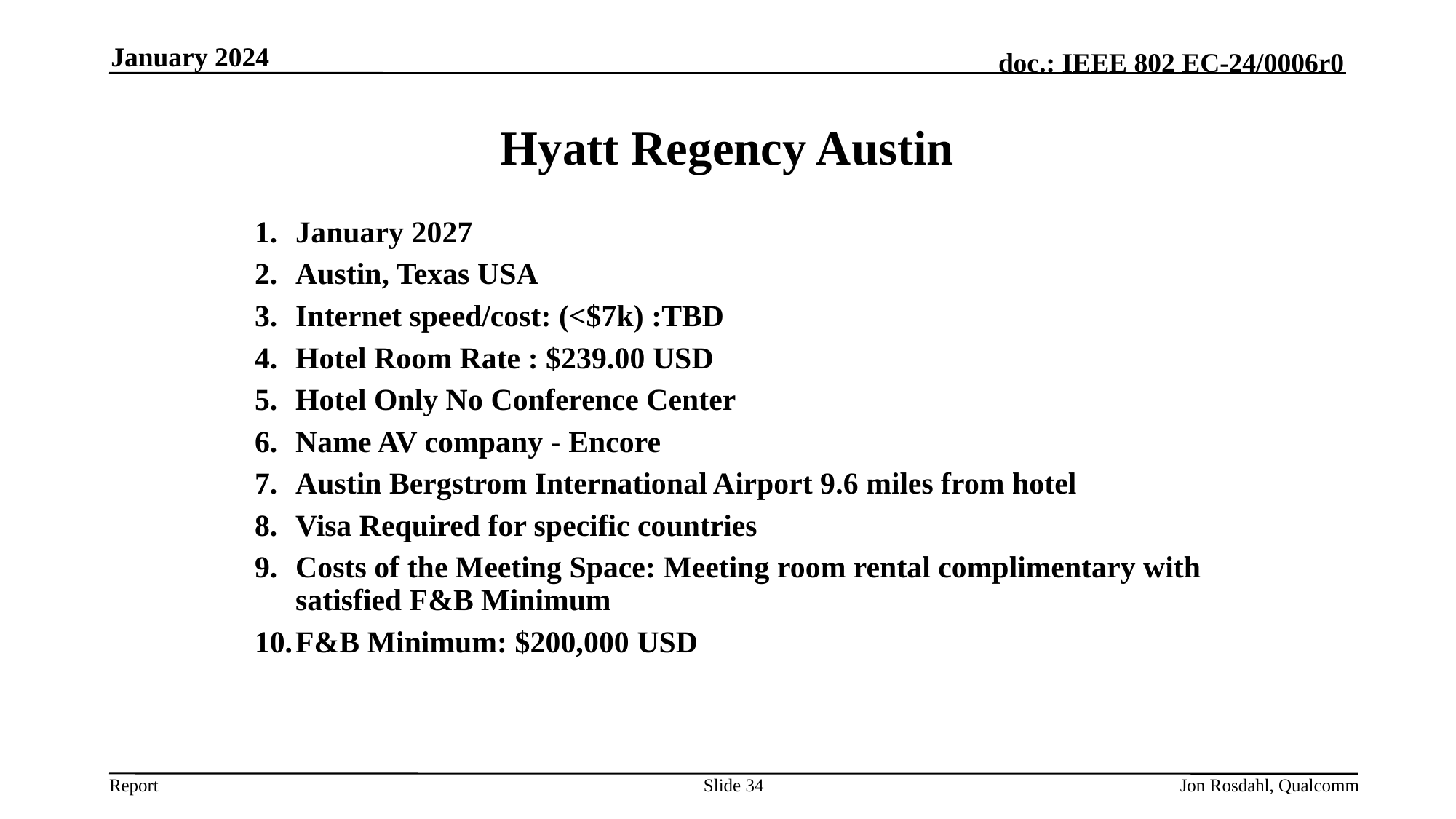

January 2024
Hyatt Regency Austin
January 2027
Austin, Texas USA
Internet speed/cost: (<$7k) :TBD
Hotel Room Rate : $239.00 USD
Hotel Only No Conference Center
Name AV company - Encore
Austin Bergstrom International Airport 9.6 miles from hotel
Visa Required for specific countries
Costs of the Meeting Space: Meeting room rental complimentary with satisfied F&B Minimum
F&B Minimum: $200,000 USD
Slide 34
Jon Rosdahl, Qualcomm